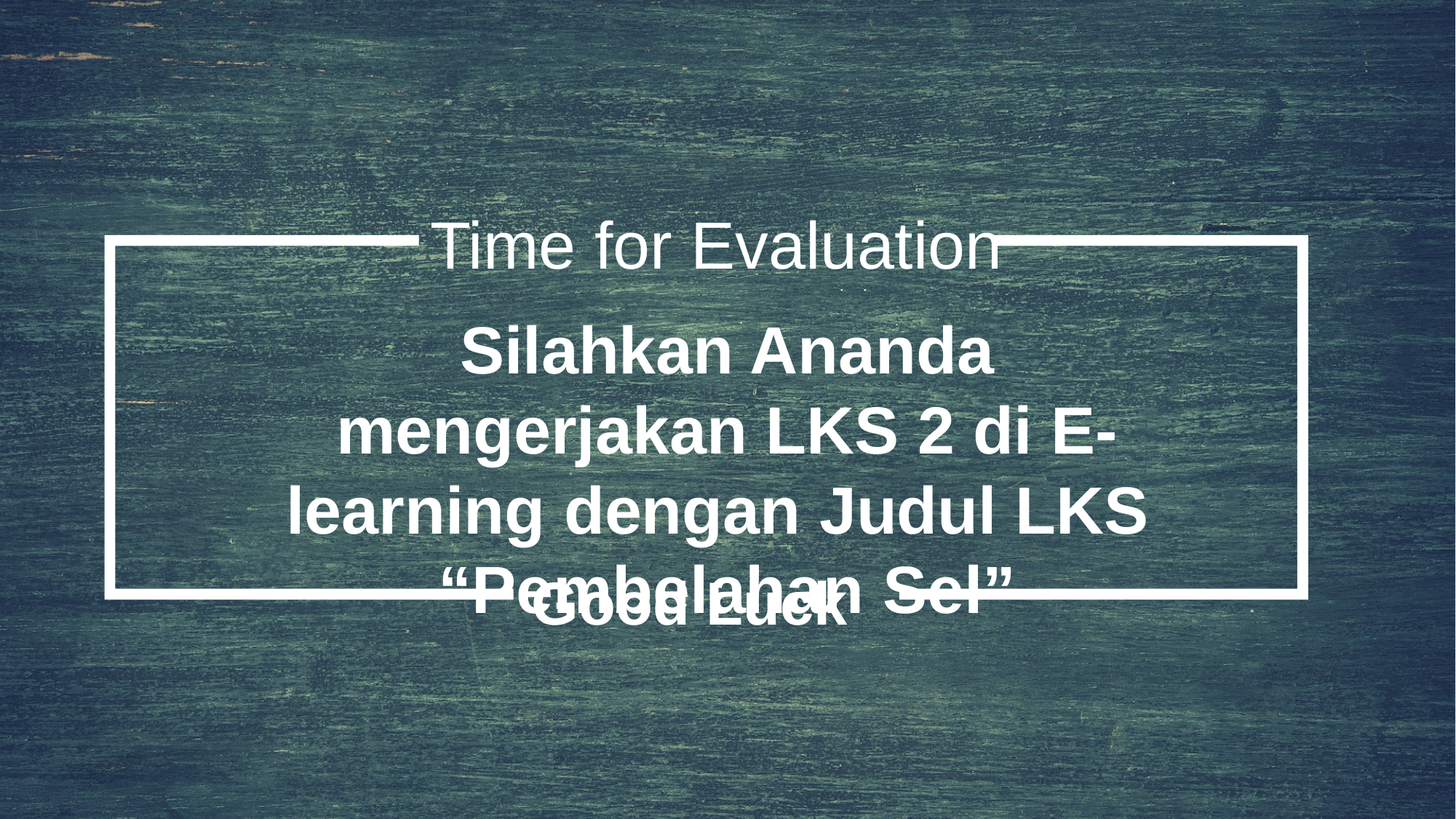

Time for Evaluation

Silahkan Ananda mengerjakan LKS 2 di E-learning dengan Judul LKS
“Pembelahan Sel”
Good Luck